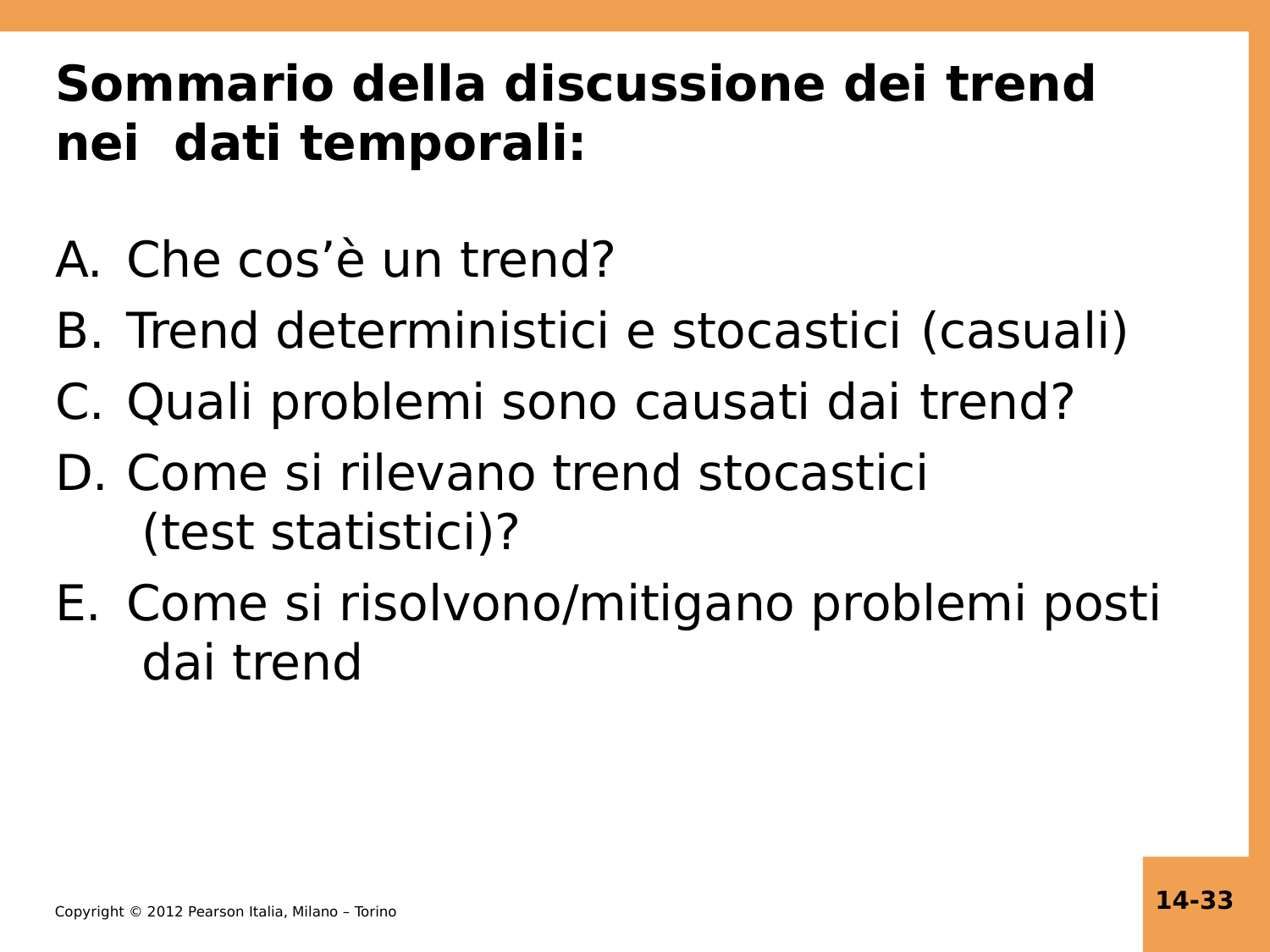

Sommario della discussione dei trend nei  dati temporali:

Che cos’è un trend?
Trend deterministici e stocastici (casuali)
Quali problemi sono causati dai trend?
Come si rilevano trend stocastici  (test statistici)?
Come si risolvono/mitigano problemi posti  dai trend
14-33
Copyright © 2012 Pearson Italia, Milano – Torino